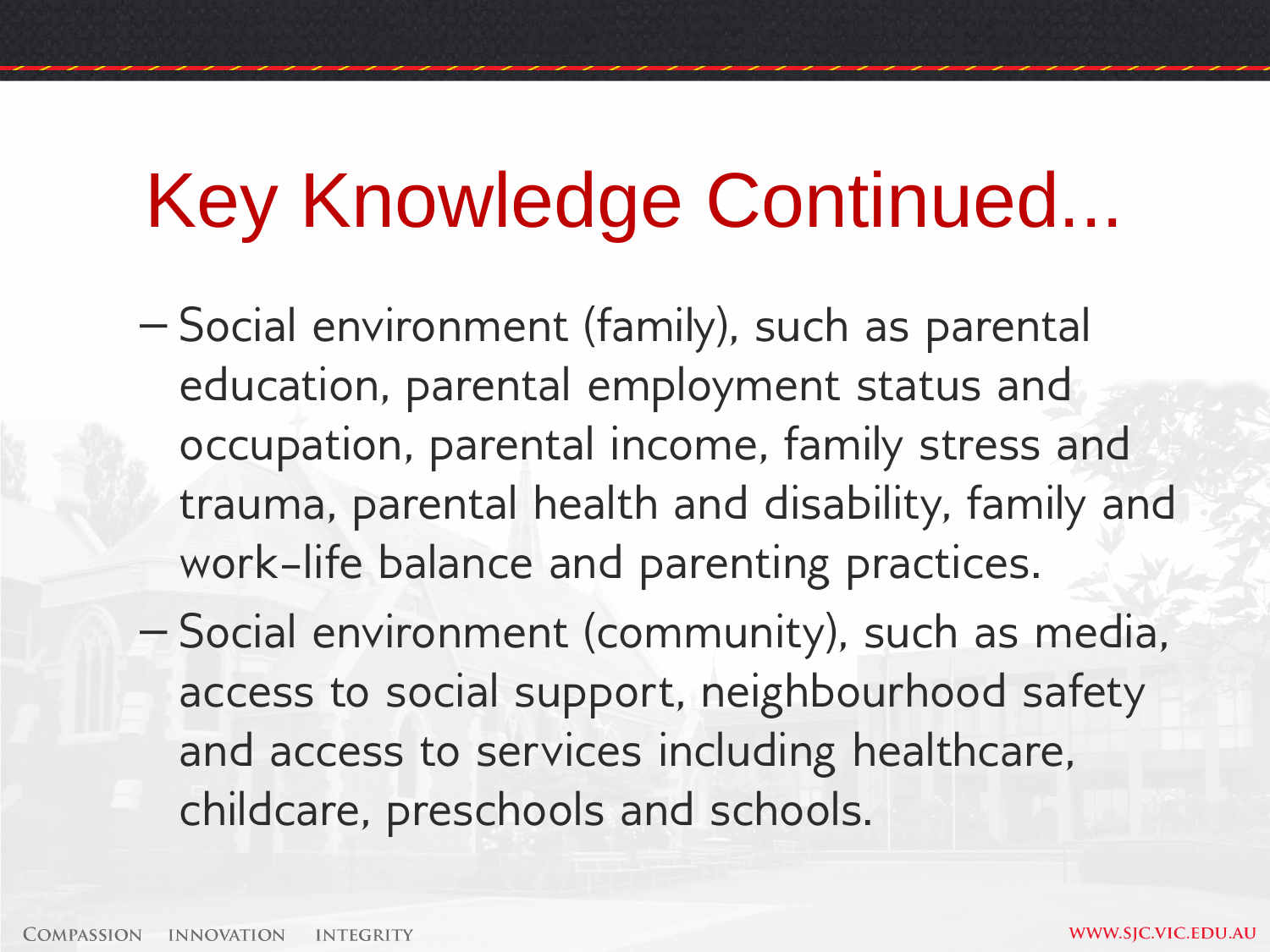

# Key Knowledge Continued...
Social environment (family), such as parental education, parental employment status and occupation, parental income, family stress and trauma, parental health and disability, family and work–life balance and parenting practices.
Social environment (community), such as media, access to social support, neighbourhood safety and access to services including healthcare, childcare, preschools and schools.